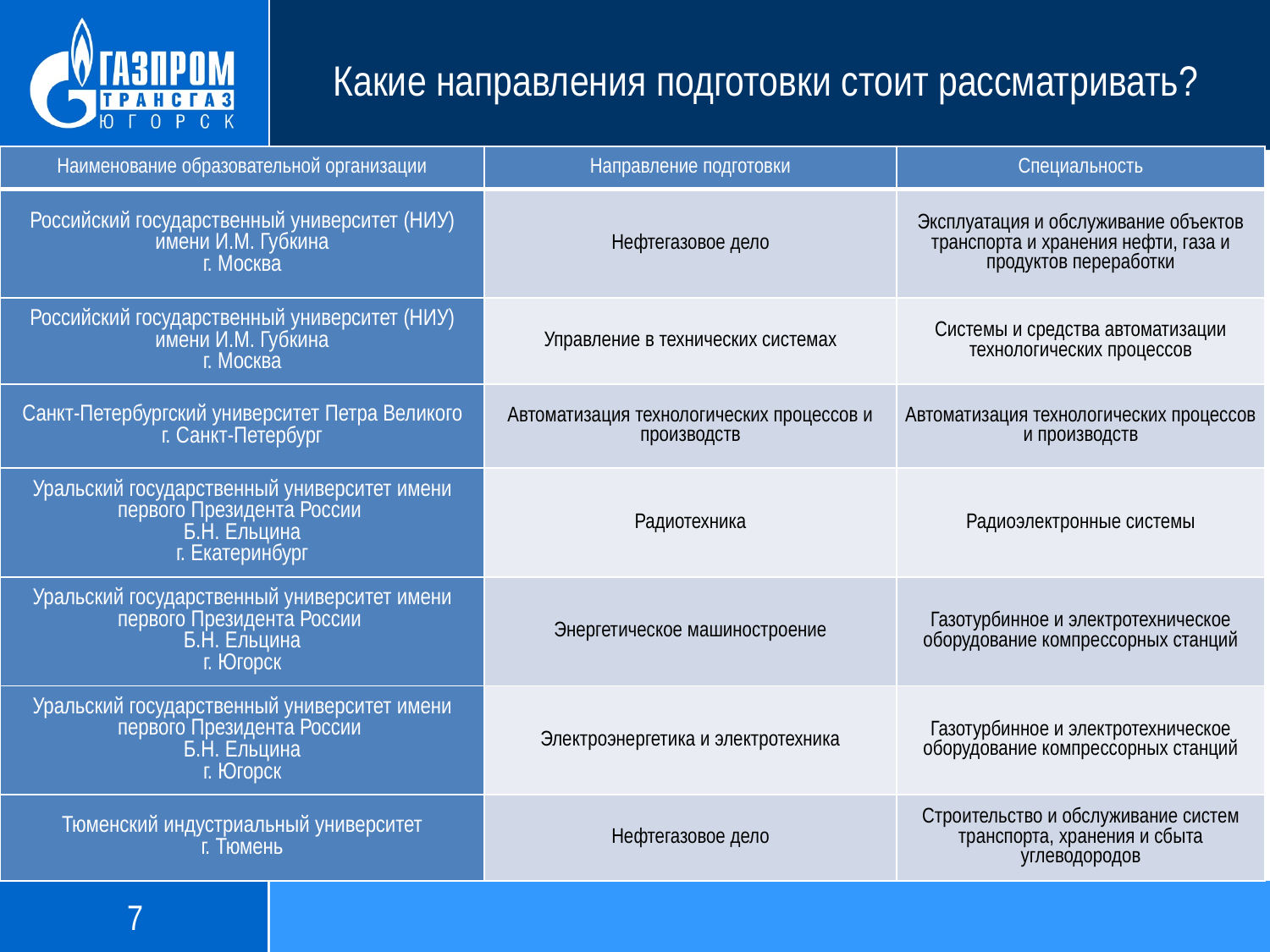

Какие направления подготовки стоит рассматривать?
| Наименование образовательной организации | Направление подготовки | Специальность |
| --- | --- | --- |
| Российский государственный университет (НИУ) имени И.М. Губкина г. Москва | Нефтегазовое дело | Эксплуатация и обслуживание объектов транспорта и хранения нефти, газа и продуктов переработки |
| Российский государственный университет (НИУ) имени И.М. Губкина г. Москва | Управление в технических системах | Системы и средства автоматизации технологических процессов |
| Санкт-Петербургский университет Петра Великого г. Санкт-Петербург | Автоматизация технологических процессов и производств | Автоматизация технологических процессов и производств |
| Уральский государственный университет имени первого Президента России Б.Н. Ельцина г. Екатеринбург | Радиотехника | Радиоэлектронные системы |
| Уральский государственный университет имени первого Президента России Б.Н. Ельцина г. Югорск | Энергетическое машиностроение | Газотурбинное и электротехническое оборудование компрессорных станций |
| Уральский государственный университет имени первого Президента России Б.Н. Ельцина г. Югорск | Электроэнергетика и электротехника | Газотурбинное и электротехническое оборудование компрессорных станций |
| Тюменский индустриальный университет г. Тюмень | Нефтегазовое дело | Строительство и обслуживание систем транспорта, хранения и сбыта углеводородов |